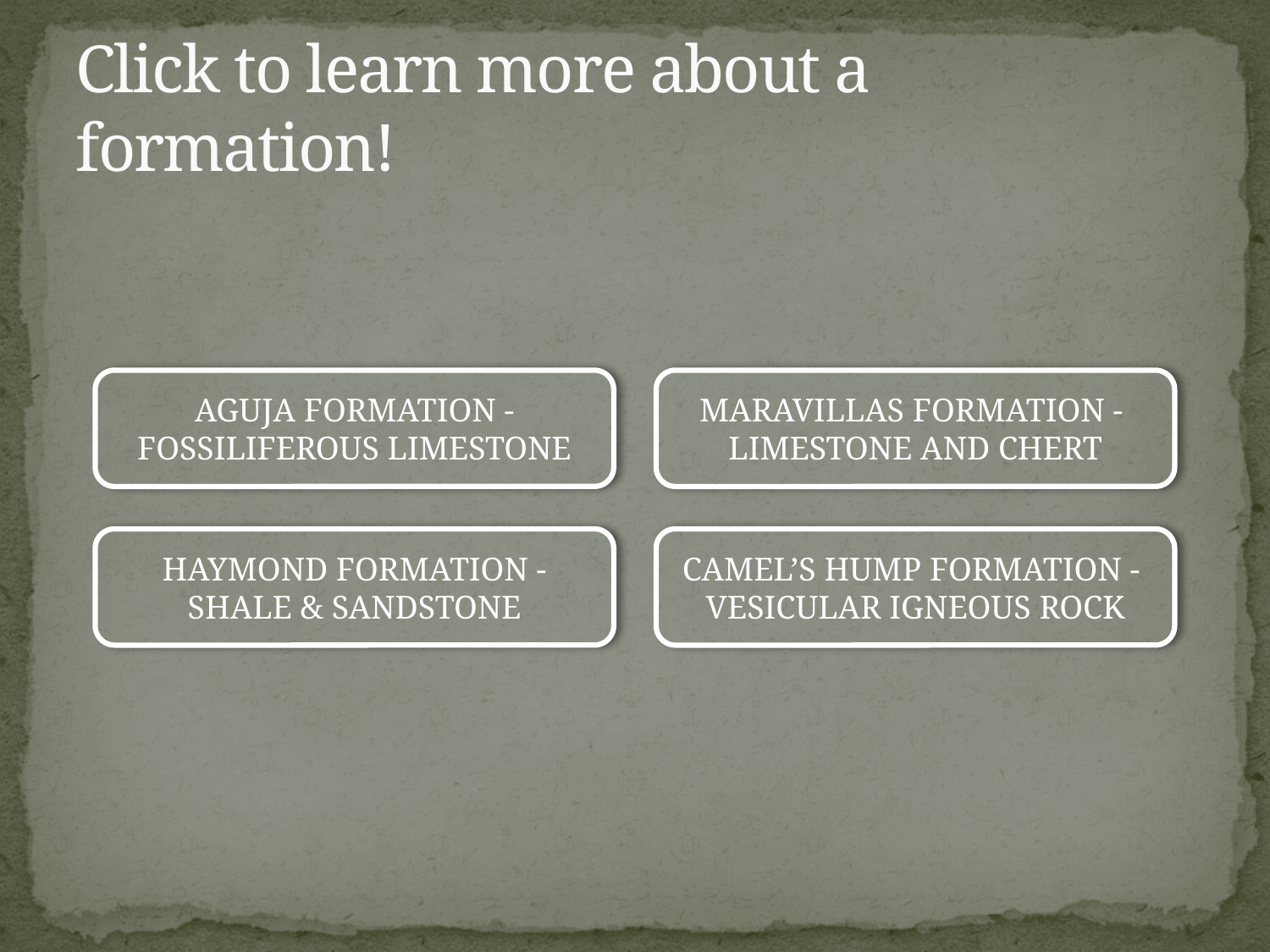

# Click to learn more about a formation!
AGUJA FORMATION -
FOSSILIFEROUS LIMESTONE
MARAVILLAS FORMATION -
LIMESTONE AND CHERT
HAYMOND FORMATION -
SHALE & SANDSTONE
CAMEL’S HUMP FORMATION -
VESICULAR IGNEOUS ROCK